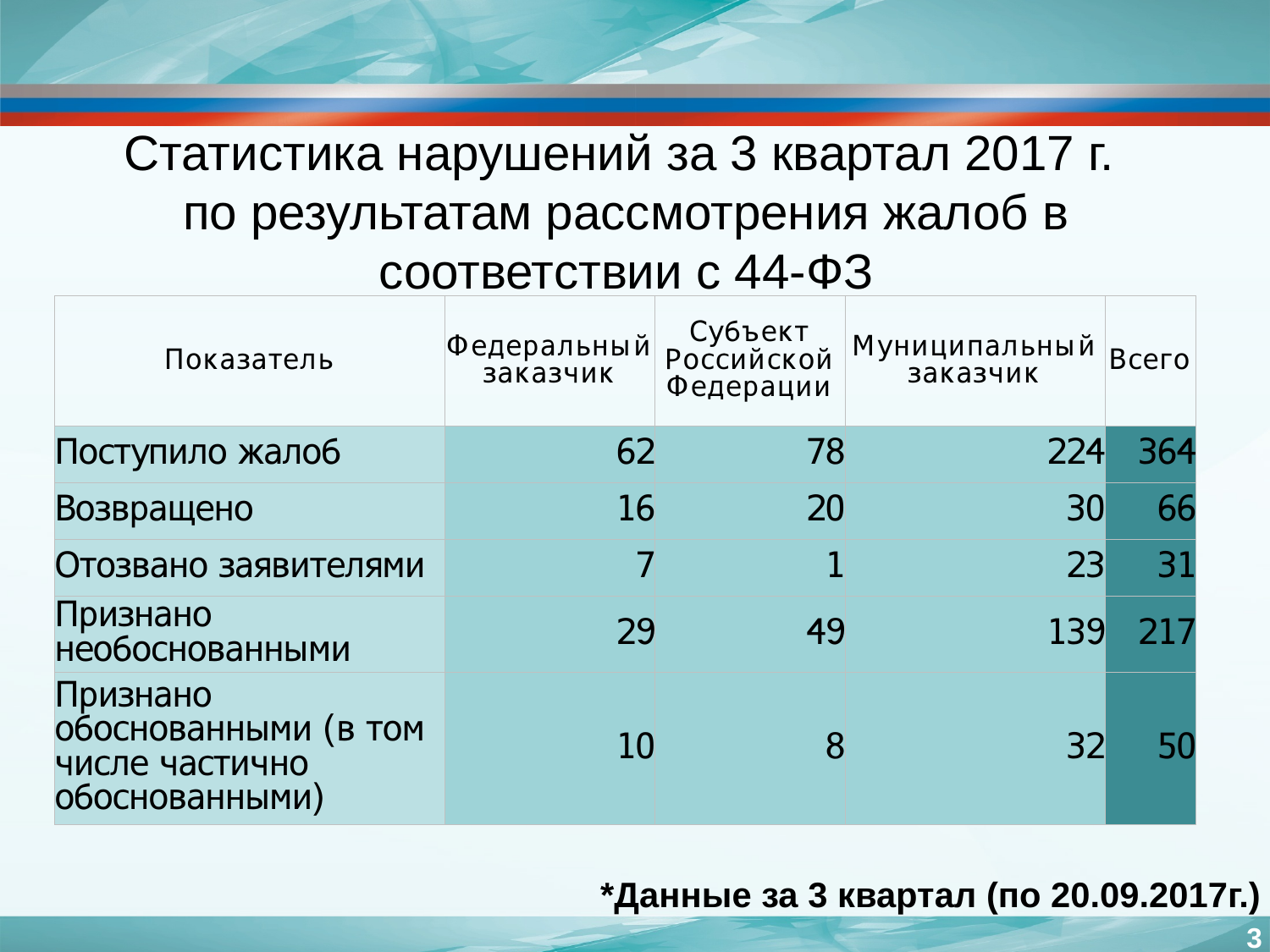

# Статистика нарушений за 3 квартал 2017 г. по результатам рассмотрения жалоб в соответствии с 44-ФЗ
| Показатель | Федеральный заказчик | Субъект Российской Федерации | Муниципальный заказчик | Всего |
| --- | --- | --- | --- | --- |
| Поступило жалоб | 62 | 78 | 224 | 364 |
| Возвращено | 16 | 20 | 30 | 66 |
| Отозвано заявителями | 7 | 1 | 23 | 31 |
| Признано необоснованными | 29 | 49 | 139 | 217 |
| Признано обоснованными (в том числе частично обоснованными) | 10 | 8 | 32 | 50 |
*Данные за 3 квартал (по 20.09.2017г.)
3